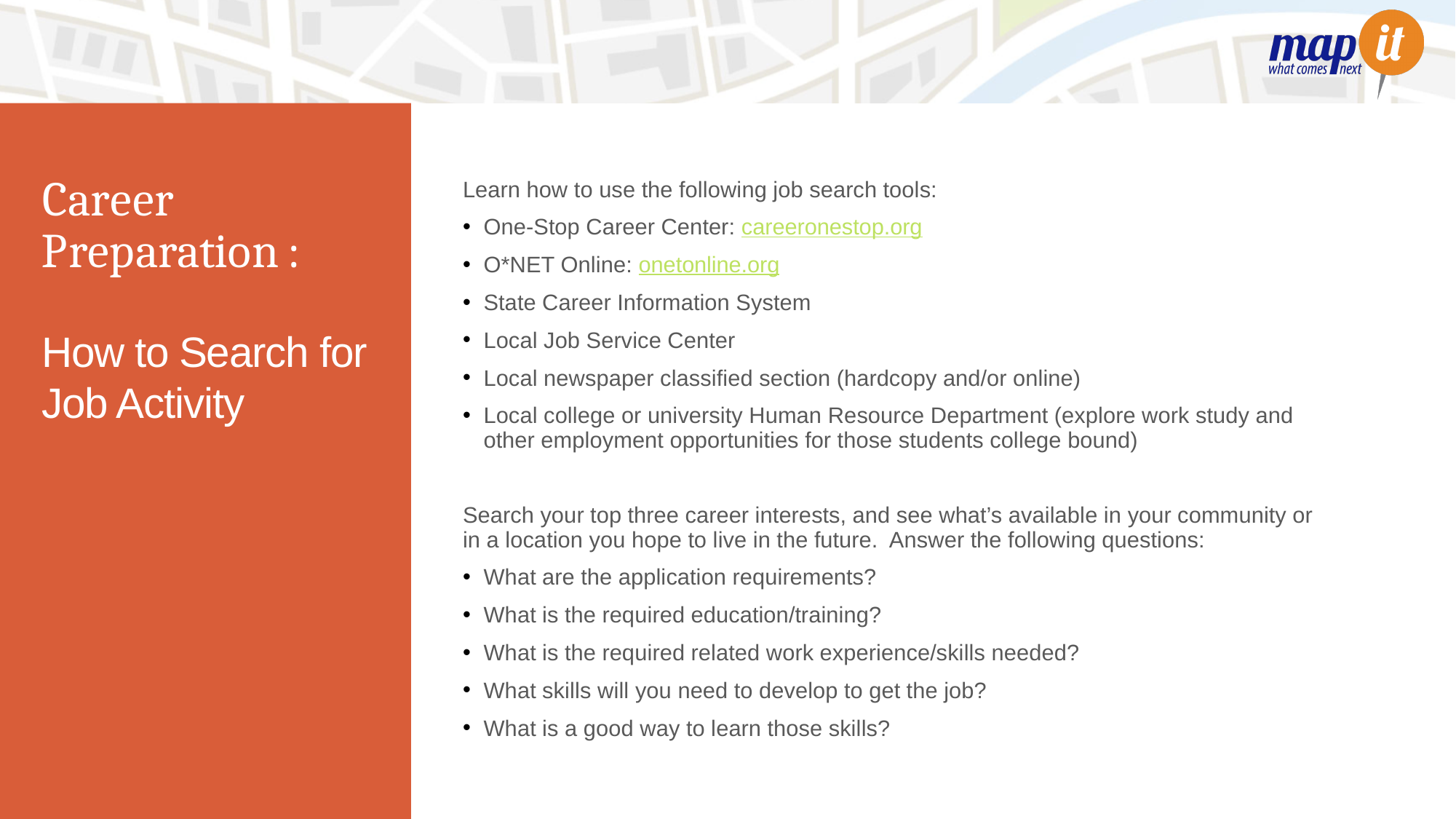

# Career Preparation :
Learn how to use the following job search tools:
One-Stop Career Center: careeronestop.org
O*NET Online: onetonline.org
State Career Information System
Local Job Service Center
Local newspaper classified section (hardcopy and/or online)
Local college or university Human Resource Department (explore work study and other employment opportunities for those students college bound)

Search your top three career interests, and see what’s available in your community or in a location you hope to live in the future.  Answer the following questions:
What are the application requirements?
What is the required education/training?
What is the required related work experience/skills needed?
What skills will you need to develop to get the job?
What is a good way to learn those skills?

How to Search for Job Activity